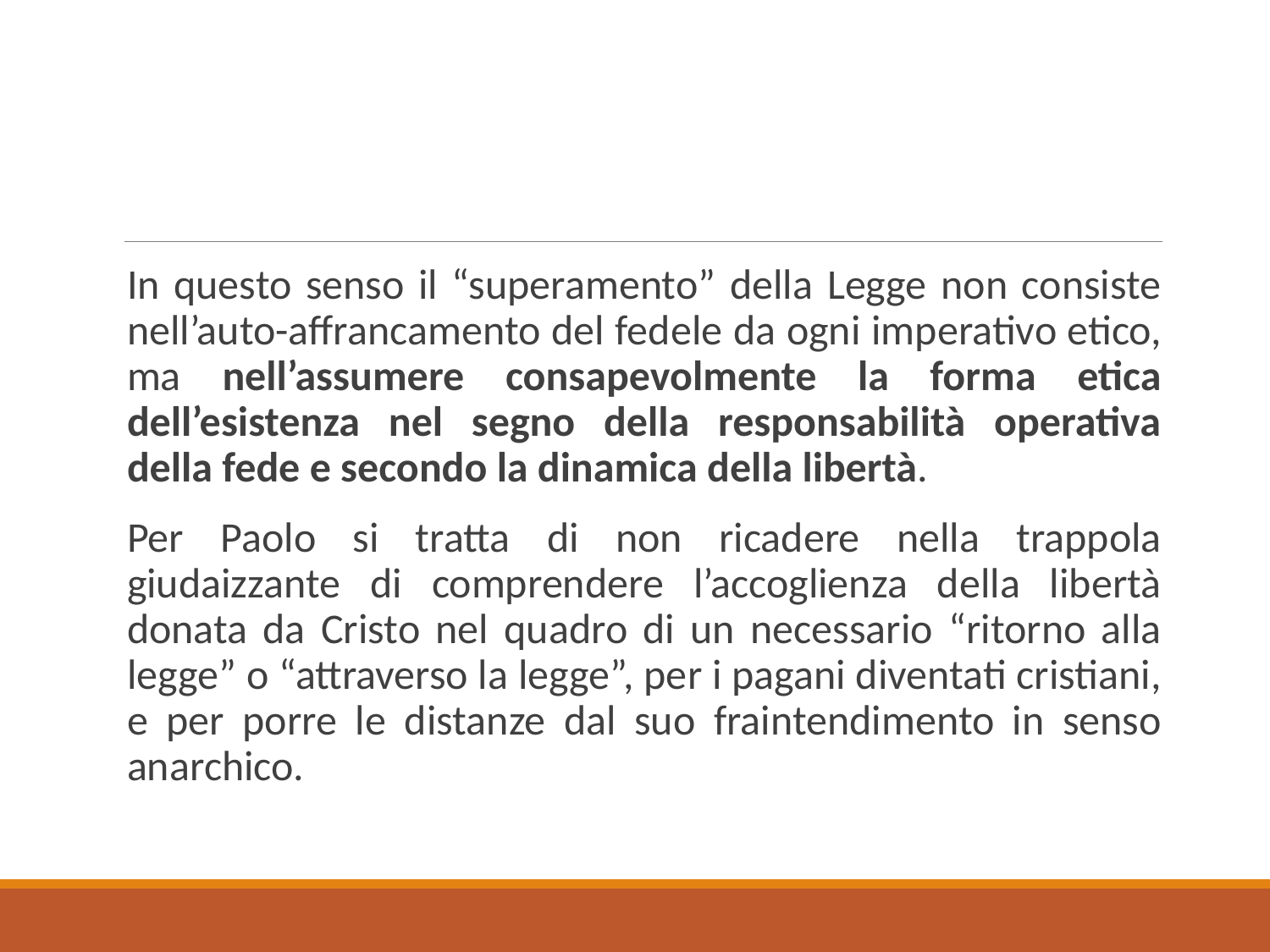

In questo senso il “superamento” della Legge non consiste nell’auto-affrancamento del fedele da ogni imperativo etico, ma nell’assumere consapevolmente la forma etica dell’esistenza nel segno della responsabilità operativa della fede e secondo la dinamica della libertà.
Per Paolo si tratta di non ricadere nella trappola giudaizzante di comprendere l’accoglienza della libertà donata da Cristo nel quadro di un necessario “ritorno alla legge” o “attraverso la legge”, per i pagani diventati cristiani, e per porre le distanze dal suo fraintendimento in senso anarchico.